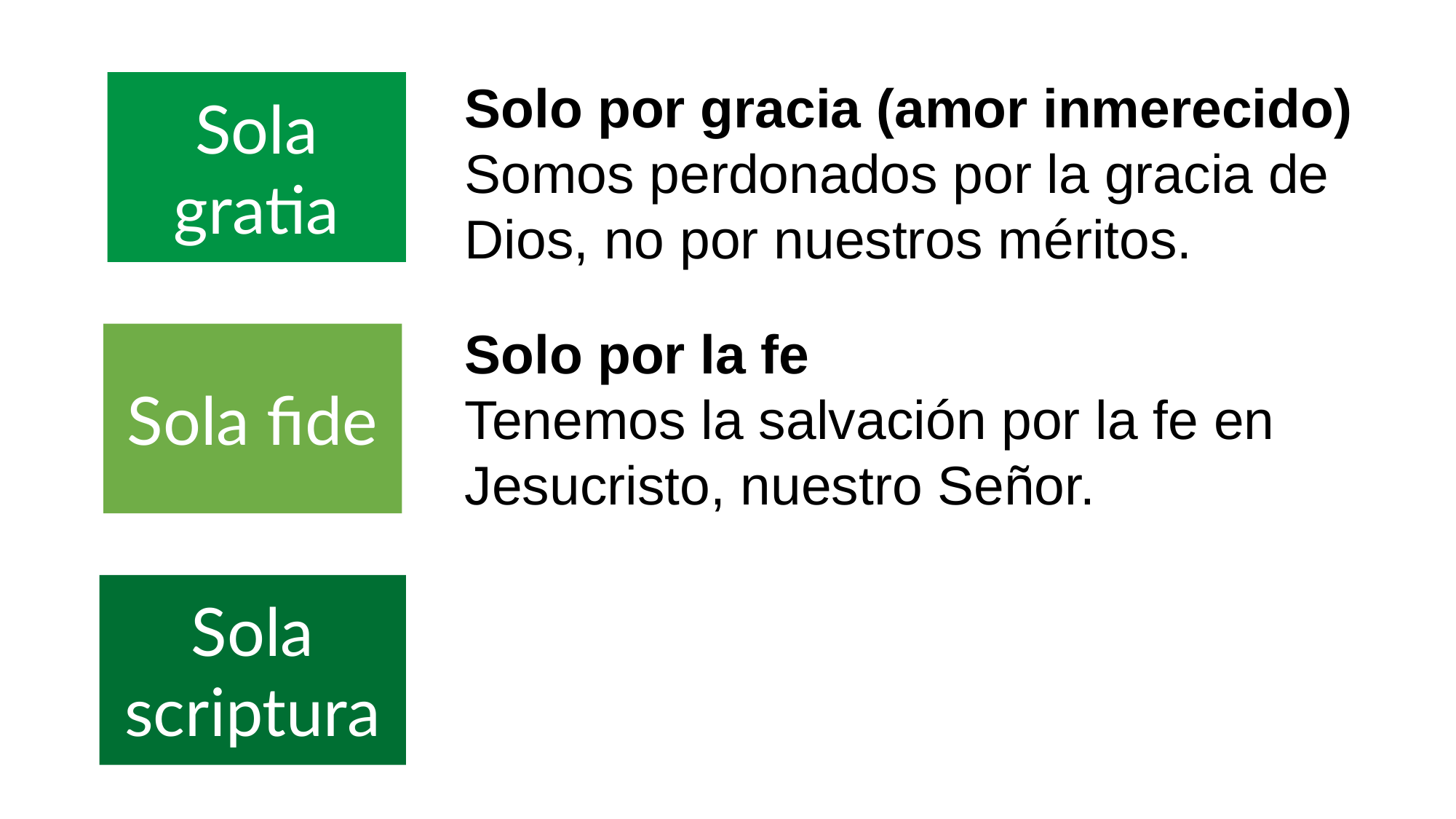

Solo por gracia (amor inmerecido) Somos perdonados por la gracia de Dios, no por nuestros méritos.
Sola gratia
Solo por la fe
Tenemos la salvación por la fe en Jesucristo, nuestro Señor.
Sola fide
Sola scriptura